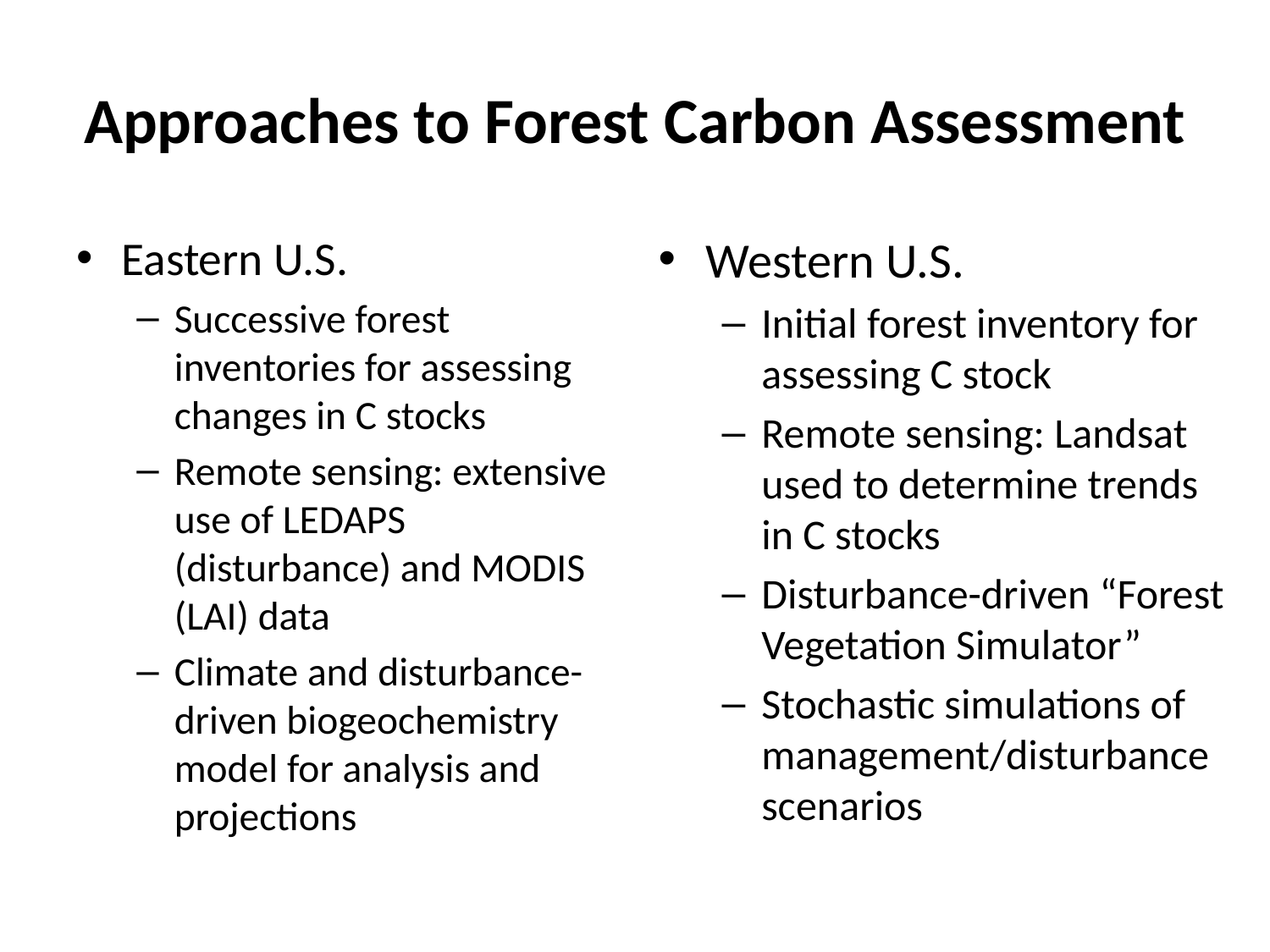

# Approaches to Forest Carbon Assessment
Eastern U.S.
Successive forest inventories for assessing changes in C stocks
Remote sensing: extensive use of LEDAPS (disturbance) and MODIS (LAI) data
Climate and disturbance-driven biogeochemistry model for analysis and projections
Western U.S.
Initial forest inventory for assessing C stock
Remote sensing: Landsat used to determine trends in C stocks
Disturbance-driven “Forest Vegetation Simulator”
Stochastic simulations of management/disturbance scenarios